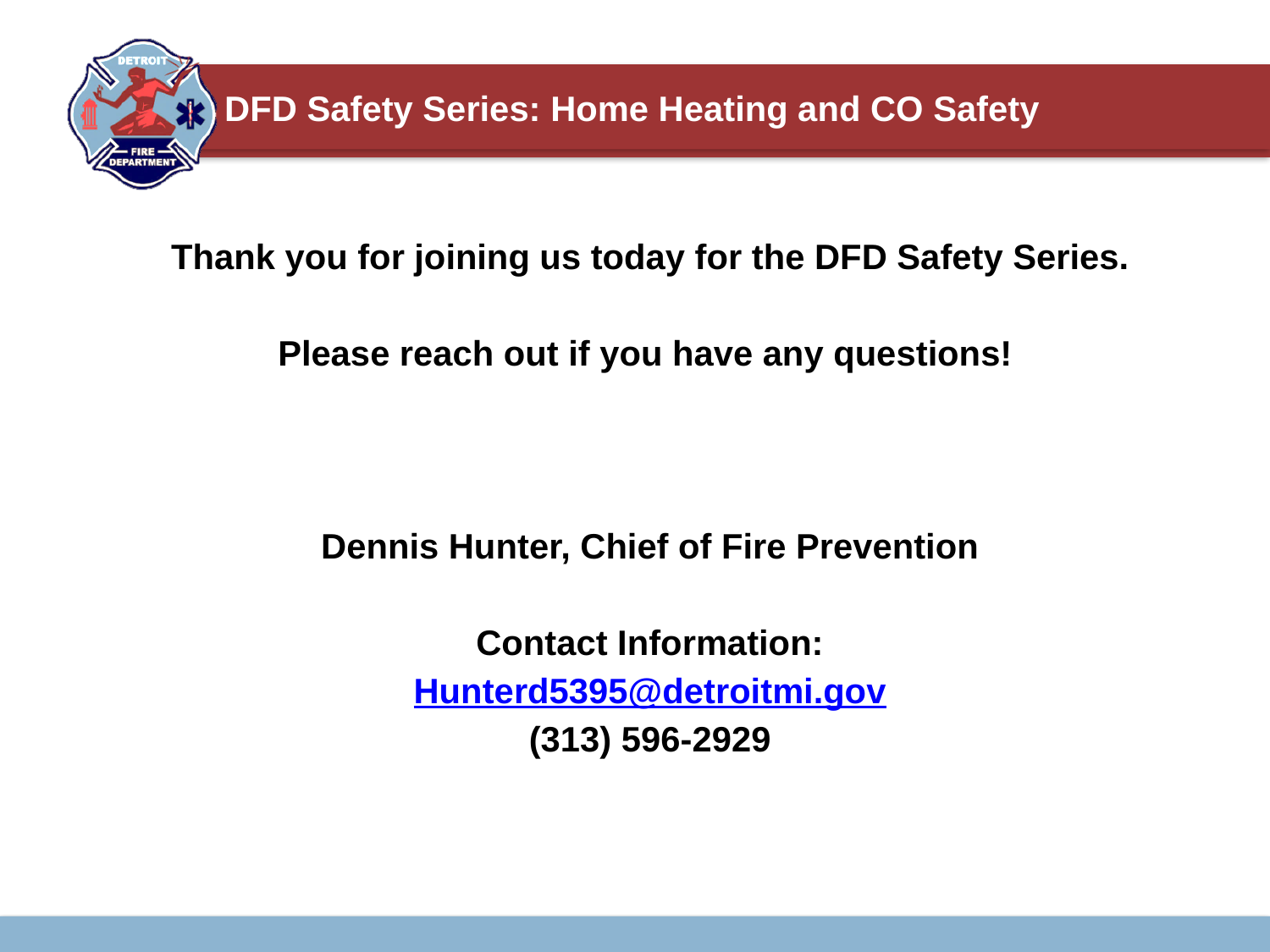

# DFD Safety Series: Home Heating and CO Safety
Thank you for joining us today for the DFD Safety Series.

Please reach out if you have any questions!

Dennis Hunter, Chief of Fire Prevention

Contact Information:
Hunterd5395@detroitmi.gov
(313) 596-2929